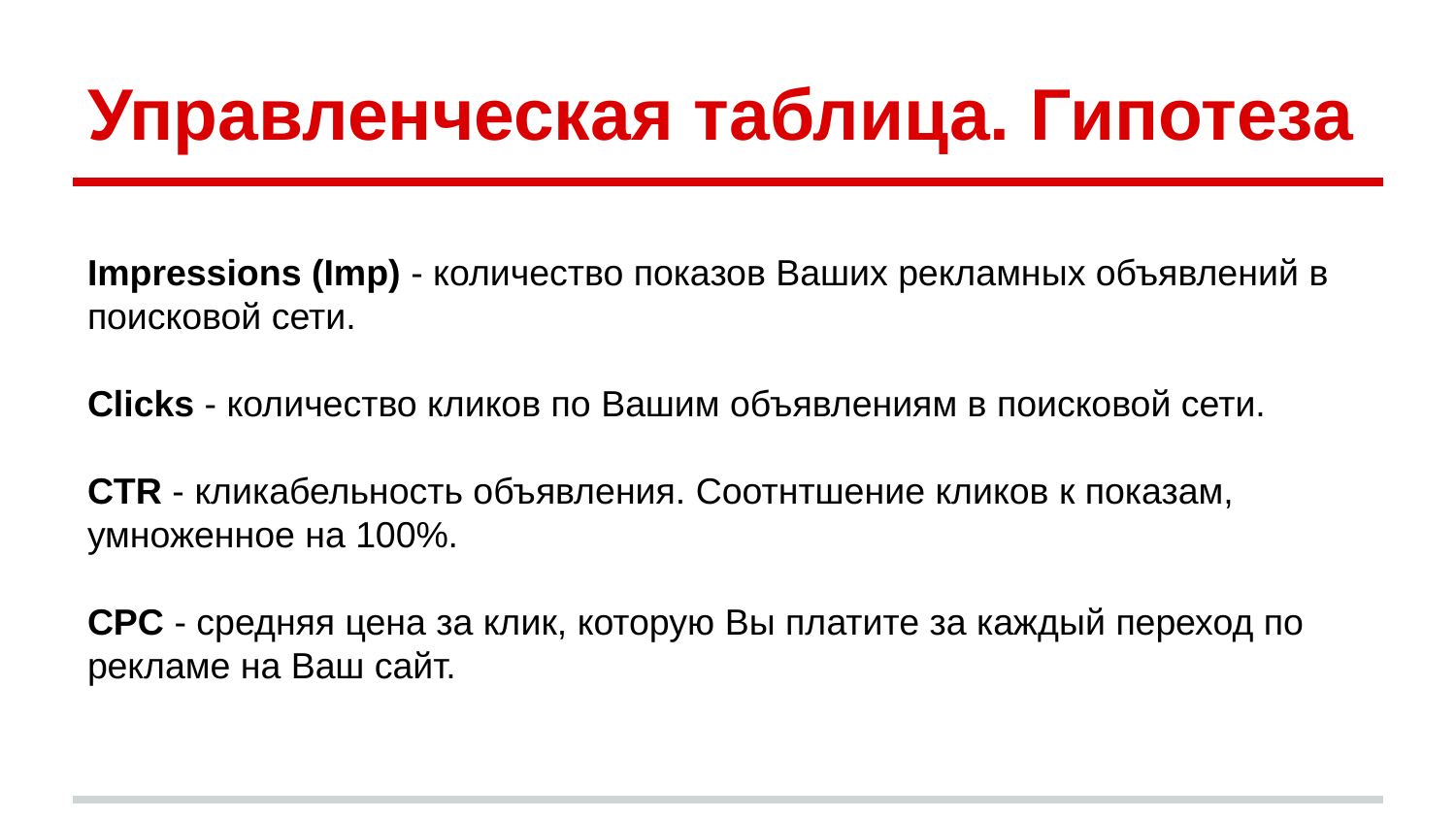

# Управленческая таблица. Гипотеза

Impressions (Imp) - количество показов Ваших рекламных объявлений в поисковой сети.

Сlicks - количество кликов по Вашим объявлениям в поисковой сети.

CTR - кликабельность объявления. Соотнтшение кликов к показам, умноженное на 100%.

CPC - средняя цена за клик, которую Вы платите за каждый переход по рекламе на Ваш сайт.